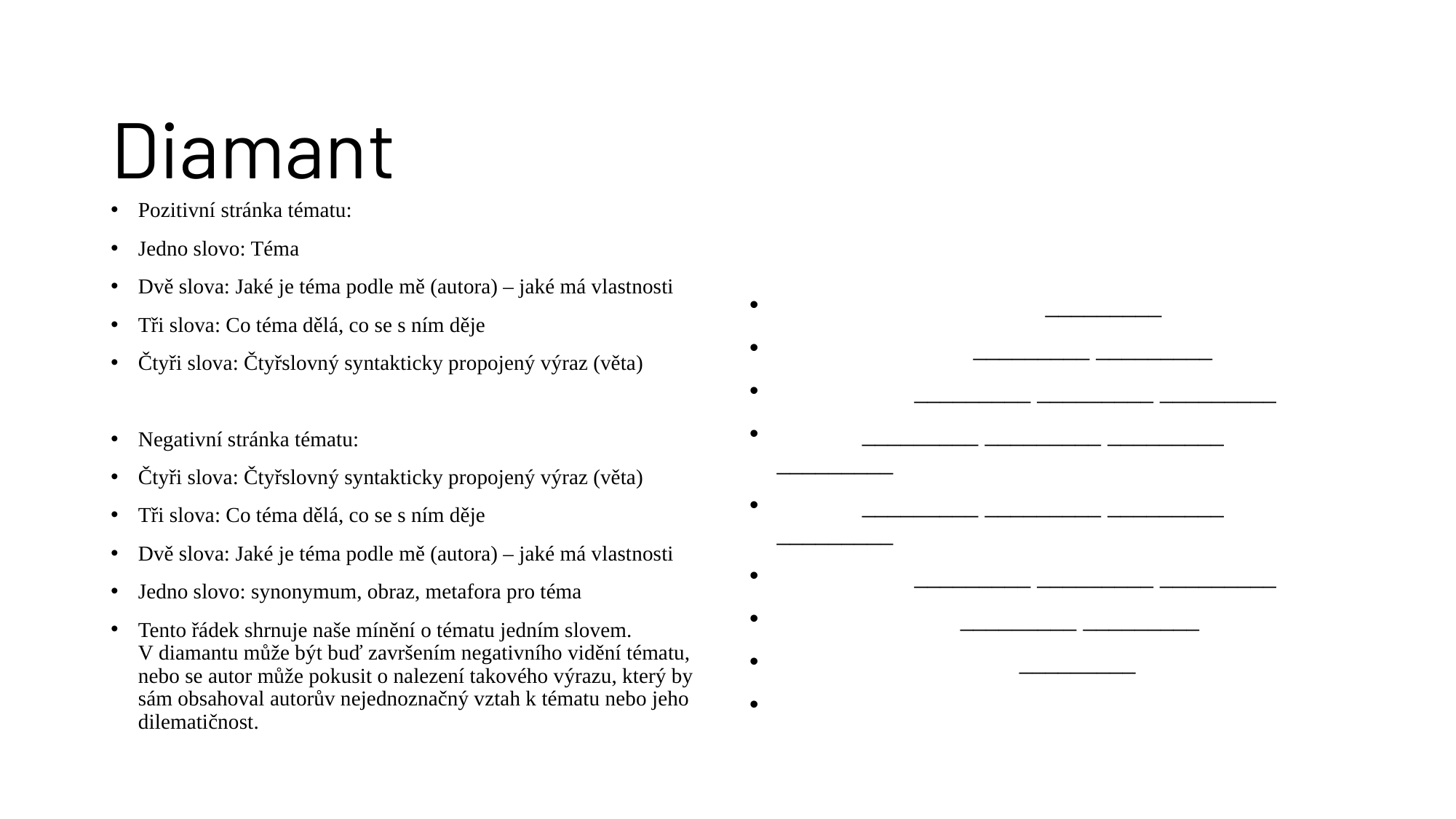

# Diamant
Pozitivní stránka tématu:
Jedno slovo: Téma
Dvě slova: Jaké je téma podle mě (autora) – jaké má vlastnosti
Tři slova: Co téma dělá, co se s ním děje
Čtyři slova: Čtyřslovný syntakticky propojený výraz (věta)

Negativní stránka tématu:
Čtyři slova: Čtyřslovný syntakticky propojený výraz (věta)
Tři slova: Co téma dělá, co se s ním děje
Dvě slova: Jaké je téma podle mě (autora) – jaké má vlastnosti
Jedno slovo: synonymum, obraz, metafora pro téma
Tento řádek shrnuje naše mínění o tématu jedním slovem. V diamantu může být buď završením negativního vidění tématu, nebo se autor může pokusit o nalezení takového výrazu, který by sám obsahoval autorův nejednoznačný vztah k tématu nebo jeho dilematičnost.

                                         _________
                              _________ _________
                     _________ _________ _________
             _________ _________ _________ _________
             _________ _________ _________ _________
                     _________ _________ _________
                            _________ _________
                                     _________